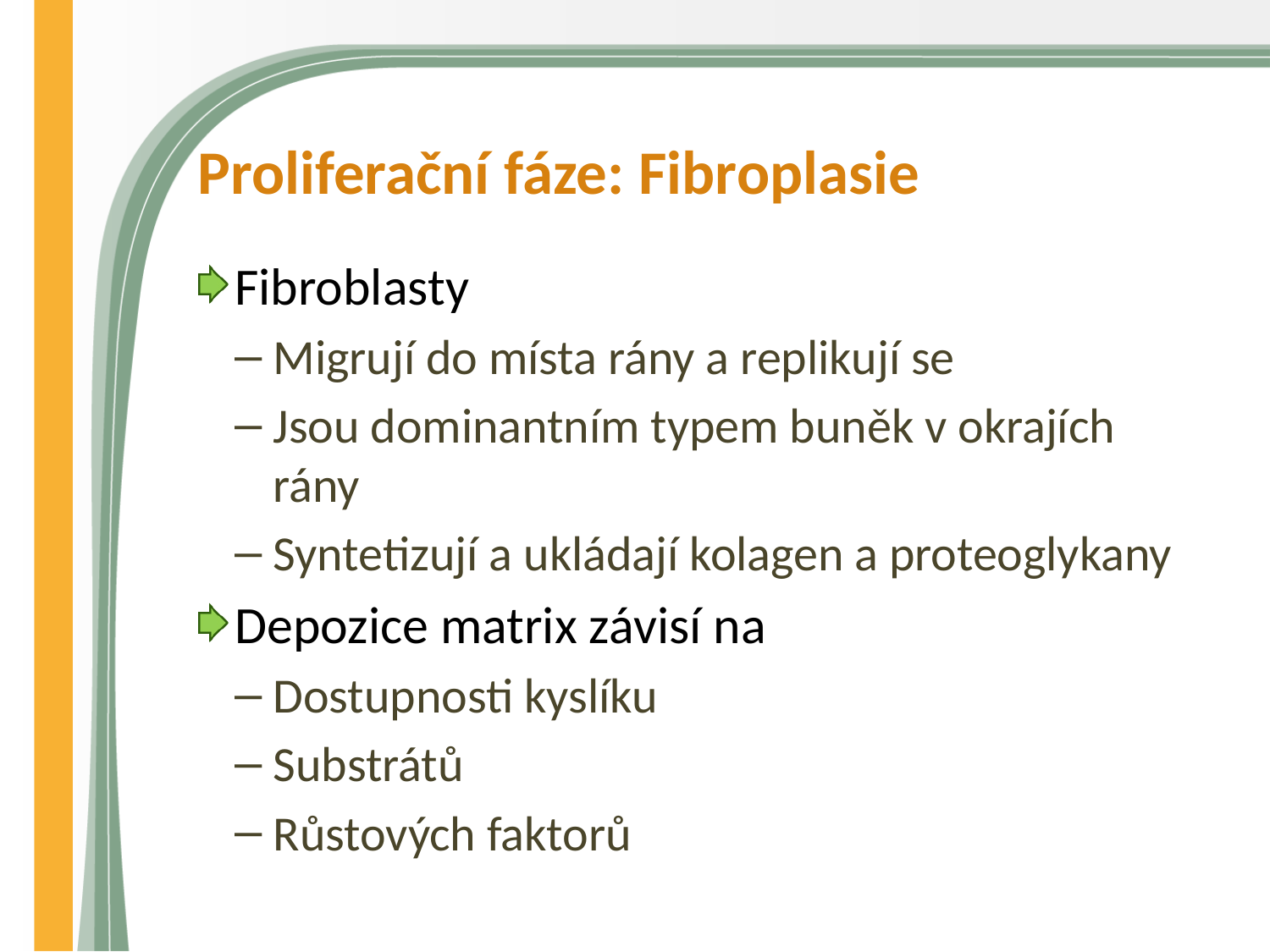

# Proliferační fáze: Fibroplasie
Fibroblasty
Migrují do místa rány a replikují se
Jsou dominantním typem buněk v okrajích rány
Syntetizují a ukládají kolagen a proteoglykany
Depozice matrix závisí na
Dostupnosti kyslíku
Substrátů
Růstových faktorů